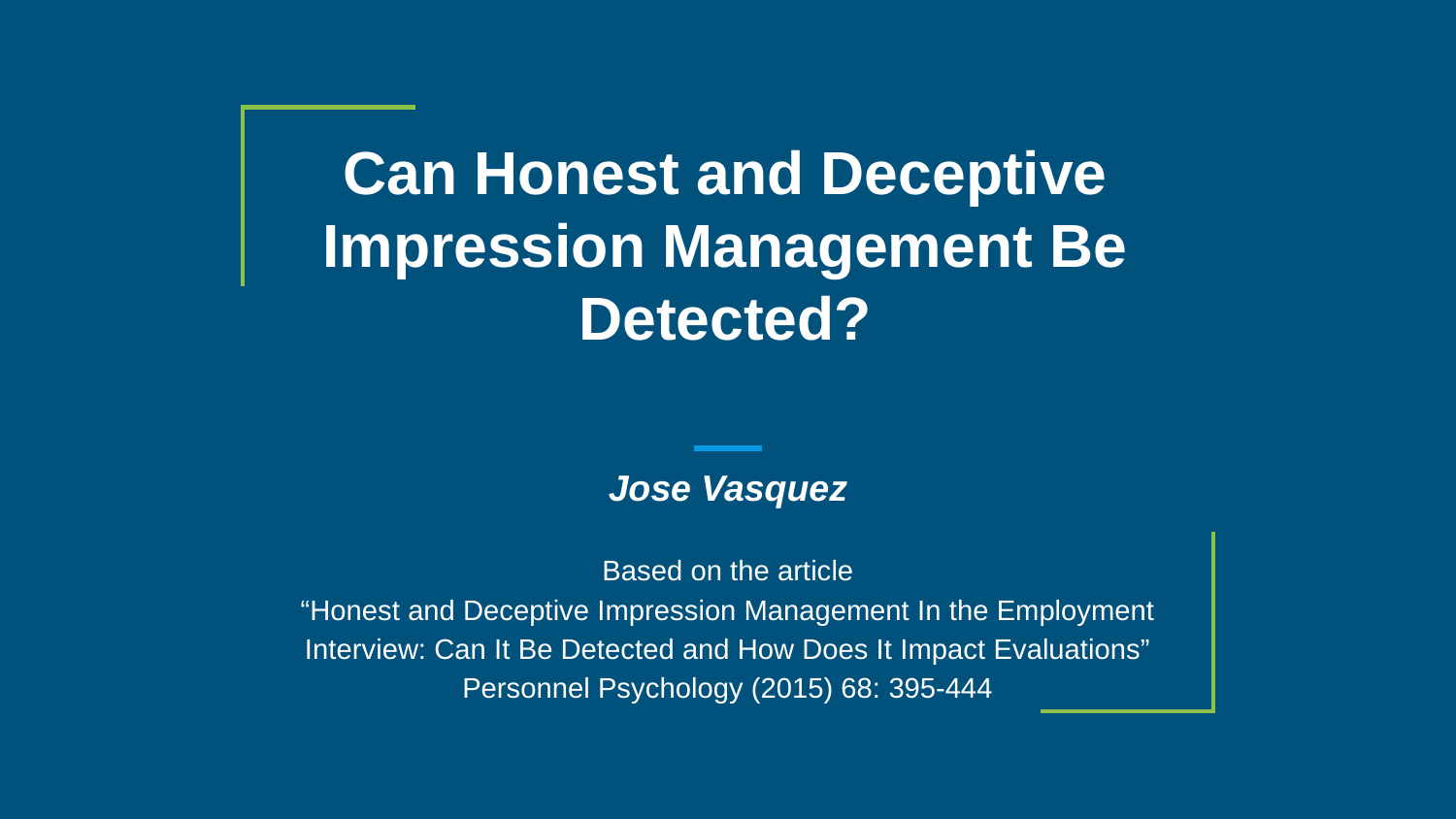

Can Honest and Deceptive Impression Management Be Detected?
Jose Vasquez

Based on the article
“Honest and Deceptive Impression Management In the Employment Interview: Can It Be Detected and How Does It Impact Evaluations”
Personnel Psychology (2015) 68: 395-444